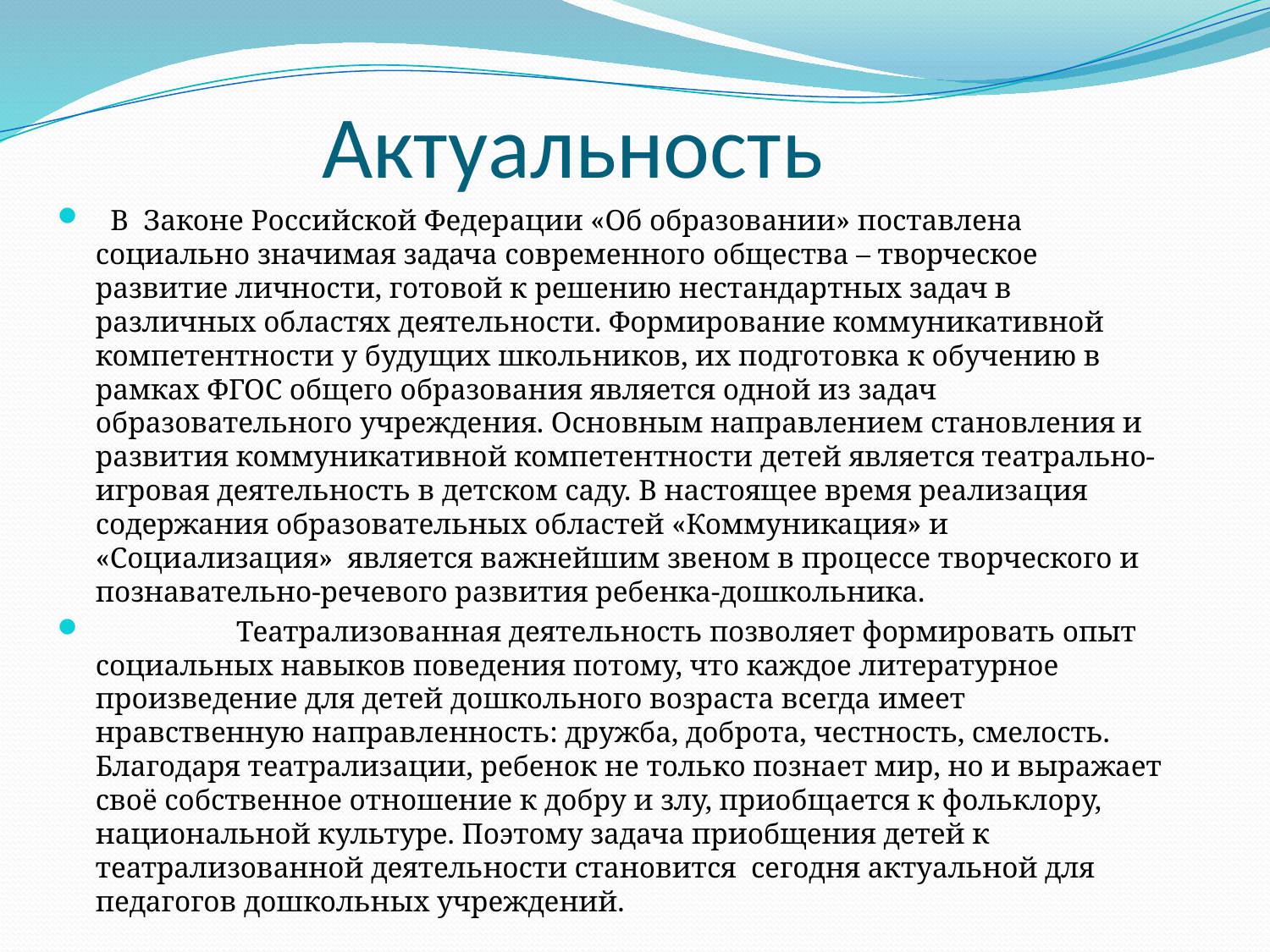

# Актуальность
  В  Законе Российской Федерации «Об образовании» поставлена социально значимая задача современного общества – творческое развитие личности, готовой к решению нестандартных задач в различных областях деятельности. Формирование коммуникативной компетентности у будущих школьников, их подготовка к обучению в рамках ФГОС общего образования является одной из задач образовательного учреждения. Основным направлением становления и развития коммуникативной компетентности детей является театрально-игровая деятельность в детском саду. В настоящее время реализация содержания образовательных областей «Коммуникация» и «Социализация»  является важнейшим звеном в процессе творческого и познавательно-речевого развития ребенка-дошкольника.
                   Театрализованная деятельность позволяет формировать опыт социальных навыков поведения потому, что каждое литературное произведение для детей дошкольного возраста всегда имеет нравственную направленность: дружба, доброта, честность, смелость. Благодаря театрализации, ребенок не только познает мир, но и выражает своё собственное отношение к добру и злу, приобщается к фольклору, национальной культуре. Поэтому задача приобщения детей к театрализованной деятельности становится  сегодня актуальной для педагогов дошкольных учреждений.